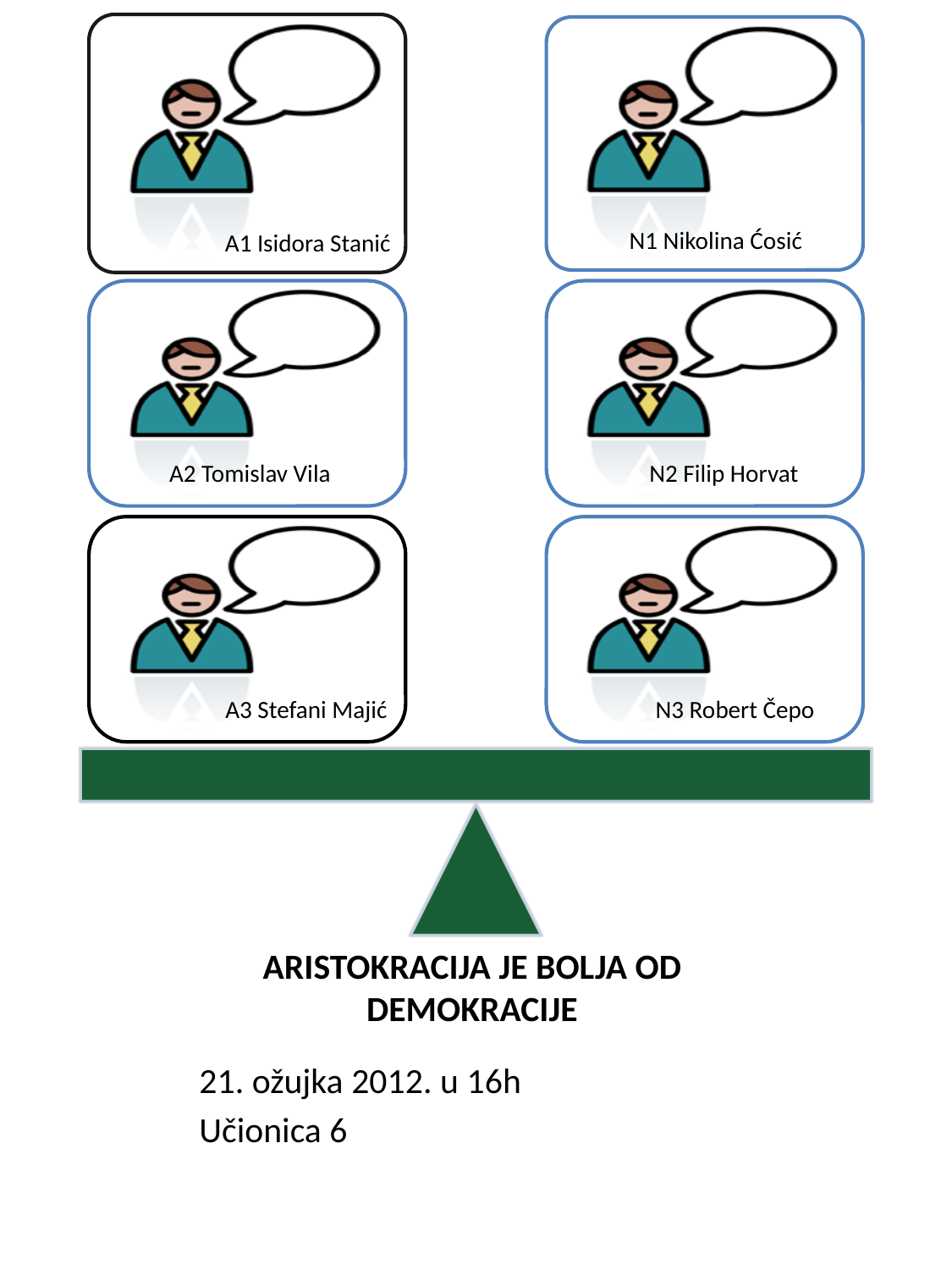

A1 Isidora Stanić
    N1 Nikolina Ćosić
           N3 Robert Čepo
       N2 Filip Horvat
   A3 Stefani Majić
 A2 Tomislav Vila

# ARISTOKRACIJA JE BOLJA OD DEMOKRACIJE

21. ožujka 2012. u 16h
Učionica 6